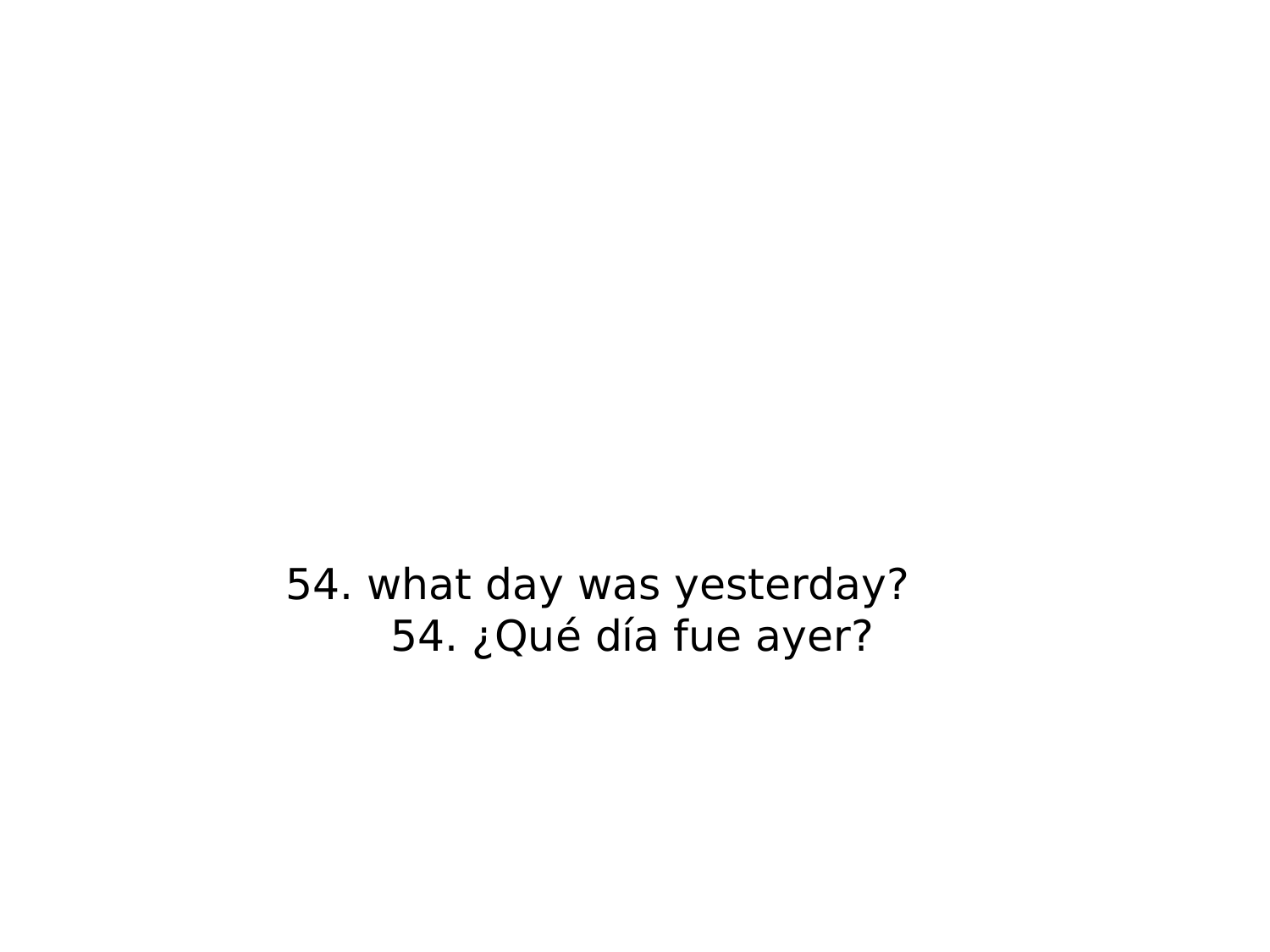

# 54. what day was yesterday?	  54. ¿Qué día fue ayer?